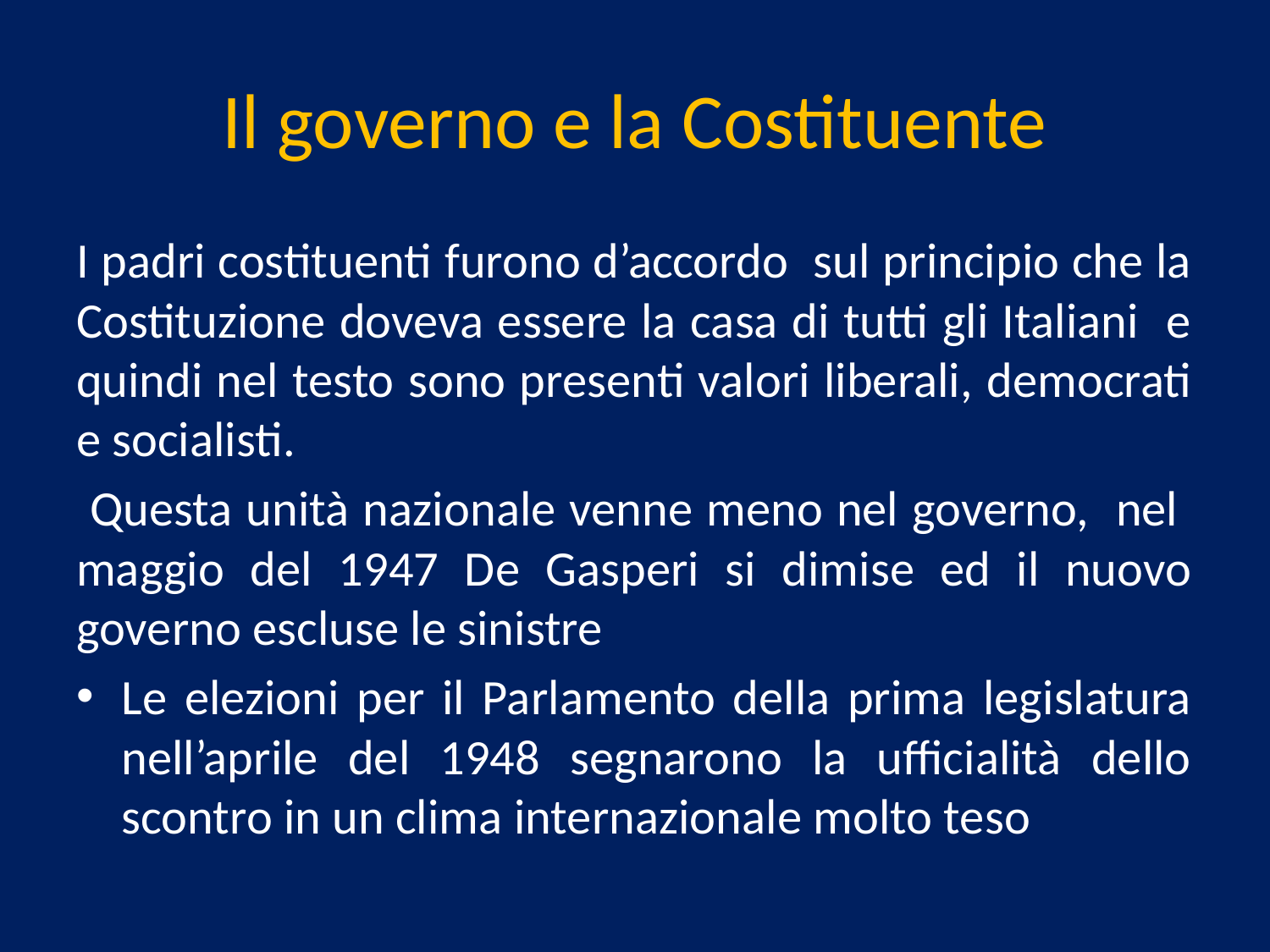

# Il governo e la Costituente
I padri costituenti furono d’accordo  sul principio che la Costituzione doveva essere la casa di tutti gli Italiani  e quindi nel testo sono presenti valori liberali, democrati e socialisti.
 Questa unità nazionale venne meno nel governo,  nel  maggio del 1947 De Gasperi si dimise ed il nuovo governo escluse le sinistre
Le elezioni per il Parlamento della prima legislatura nell’aprile del 1948 segnarono la ufficialità dello scontro in un clima internazionale molto teso